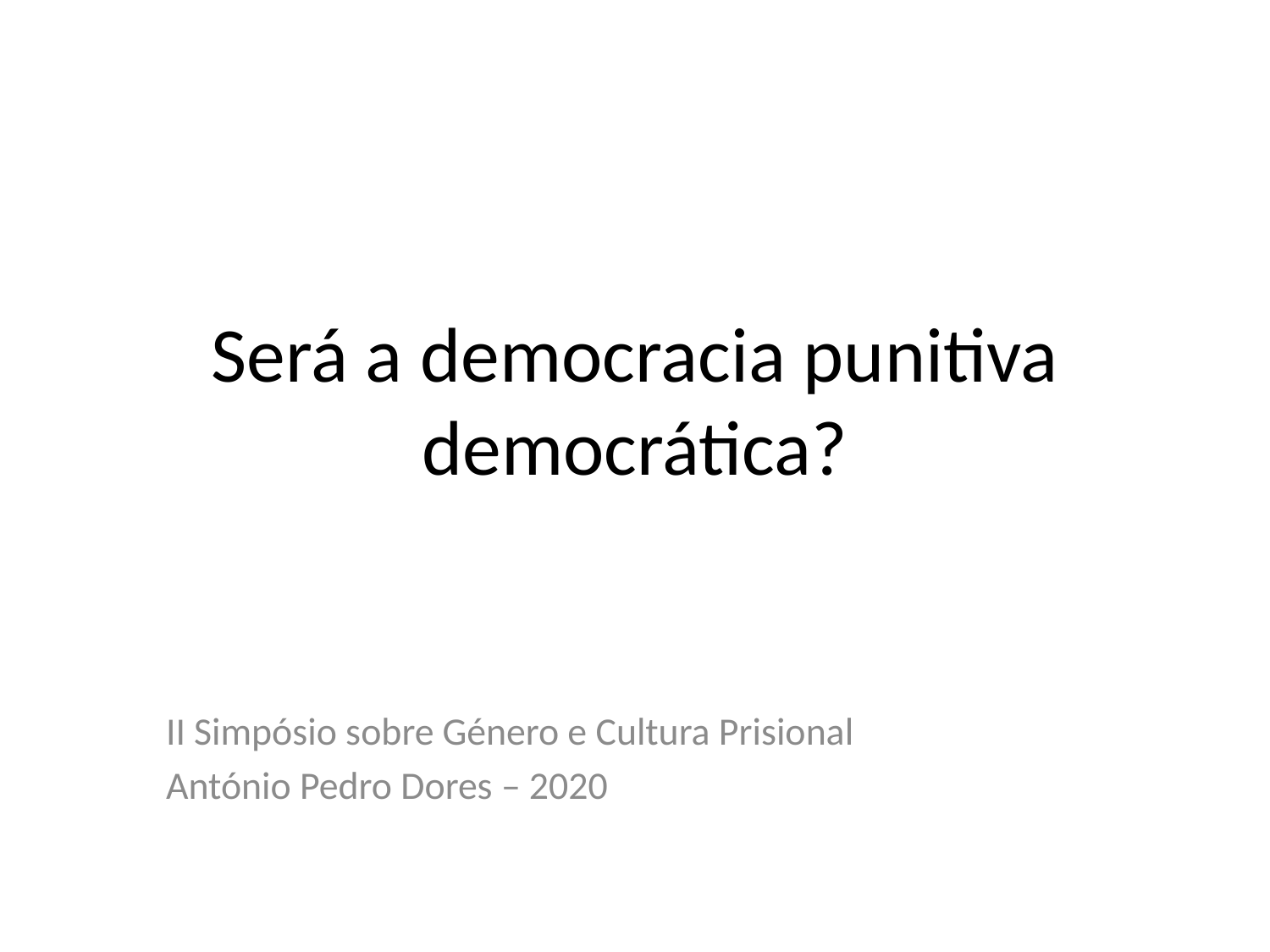

# Será a democracia punitiva democrática?

II Simpósio sobre Género e Cultura Prisional
António Pedro Dores – 2020